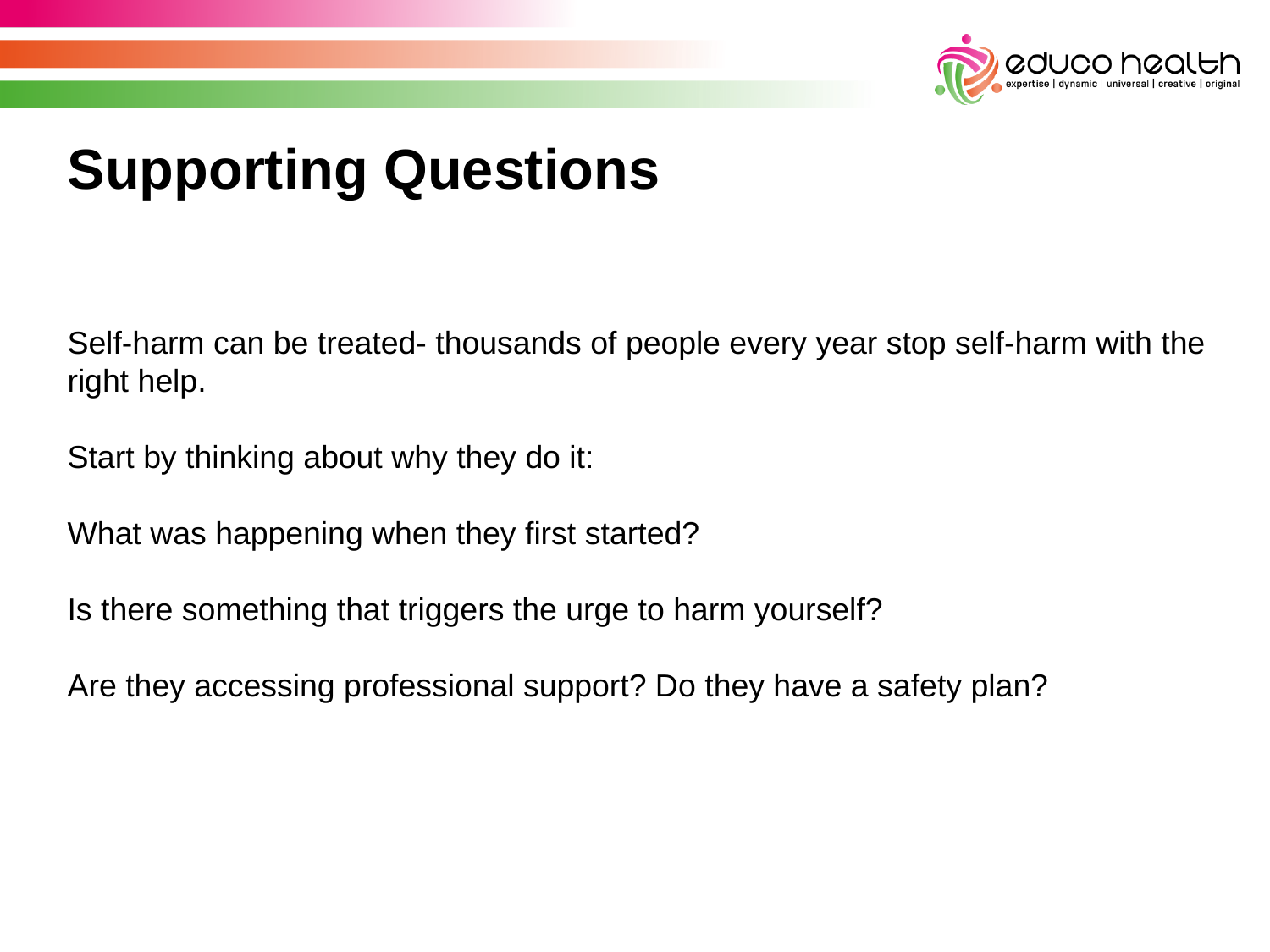

Supporting Questions

Self-harm can be treated- thousands of people every year stop self-harm with the right help.

Start by thinking about why they do it:

What was happening when they first started?

Is there something that triggers the urge to harm yourself?

Are they accessing professional support? Do they have a safety plan?